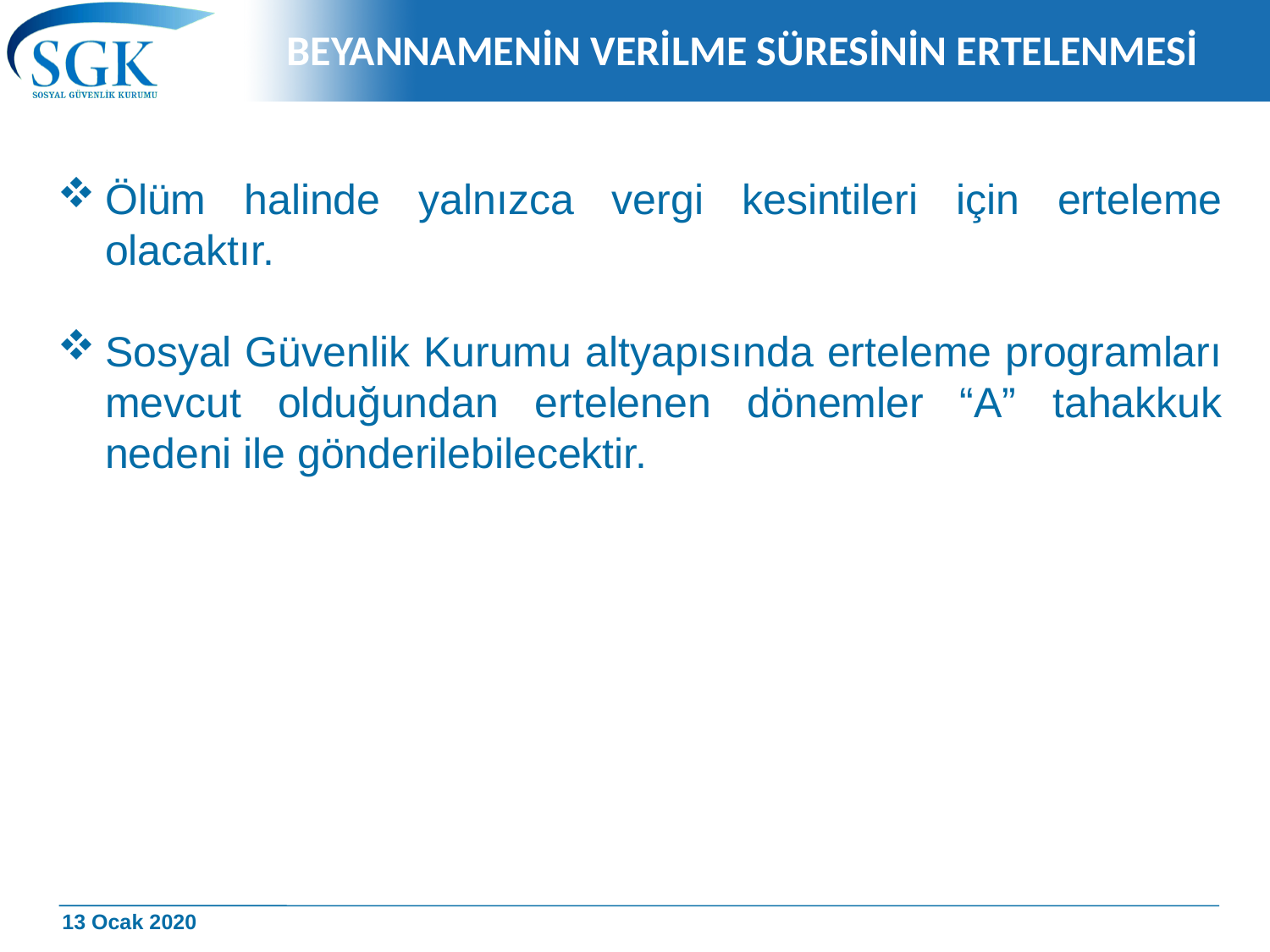

# BEYANNAMENİN VERİLME SÜRESİNİN ERTELENMESİ

Ölüm halinde yalnızca vergi kesintileri için erteleme olacaktır.

Sosyal Güvenlik Kurumu altyapısında erteleme programları mevcut olduğundan ertelenen dönemler “A” tahakkuk nedeni ile gönderilebilecektir.